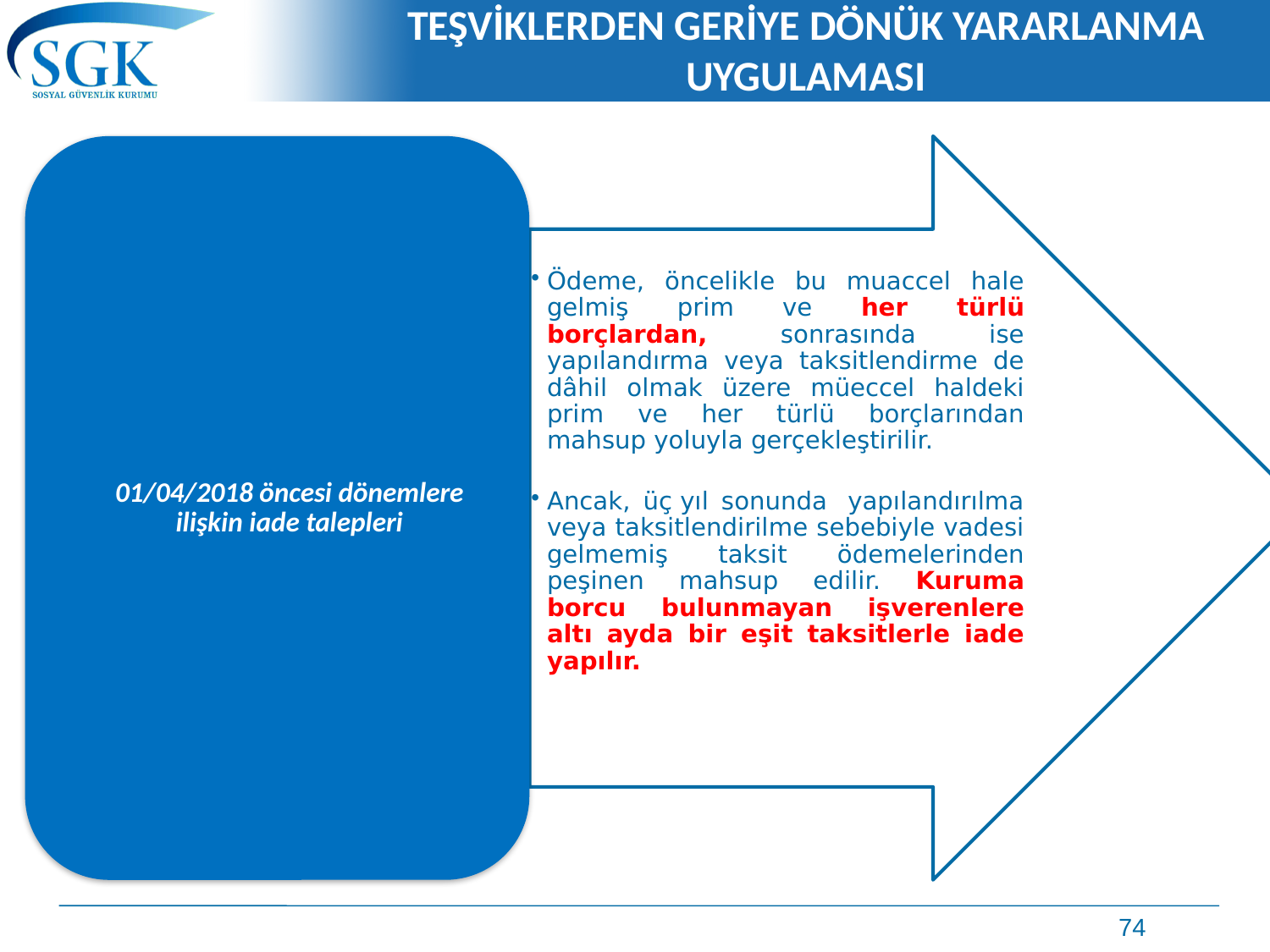

# TEŞVİKLERDEN GERİYE DÖNÜK YARARLANMA UYGULAMASI

Ödeme, öncelikle bu muaccel hale gelmiş prim ve her türlü borçlardan, sonrasında ise yapılandırma veya taksitlendirme de dâhil olmak üzere müeccel haldeki prim ve her türlü borçlarından mahsup yoluyla gerçekleştirilir.

Ancak, üç yıl sonunda  yapılandırılma veya taksitlendirilme sebebiyle vadesi gelmemiş taksit ödemelerinden peşinen mahsup edilir. Kuruma borcu bulunmayan işverenlere altı ayda bir eşit taksitlerle iade yapılır.
01/04/2018 öncesi dönemlere ilişkin iade talepleri